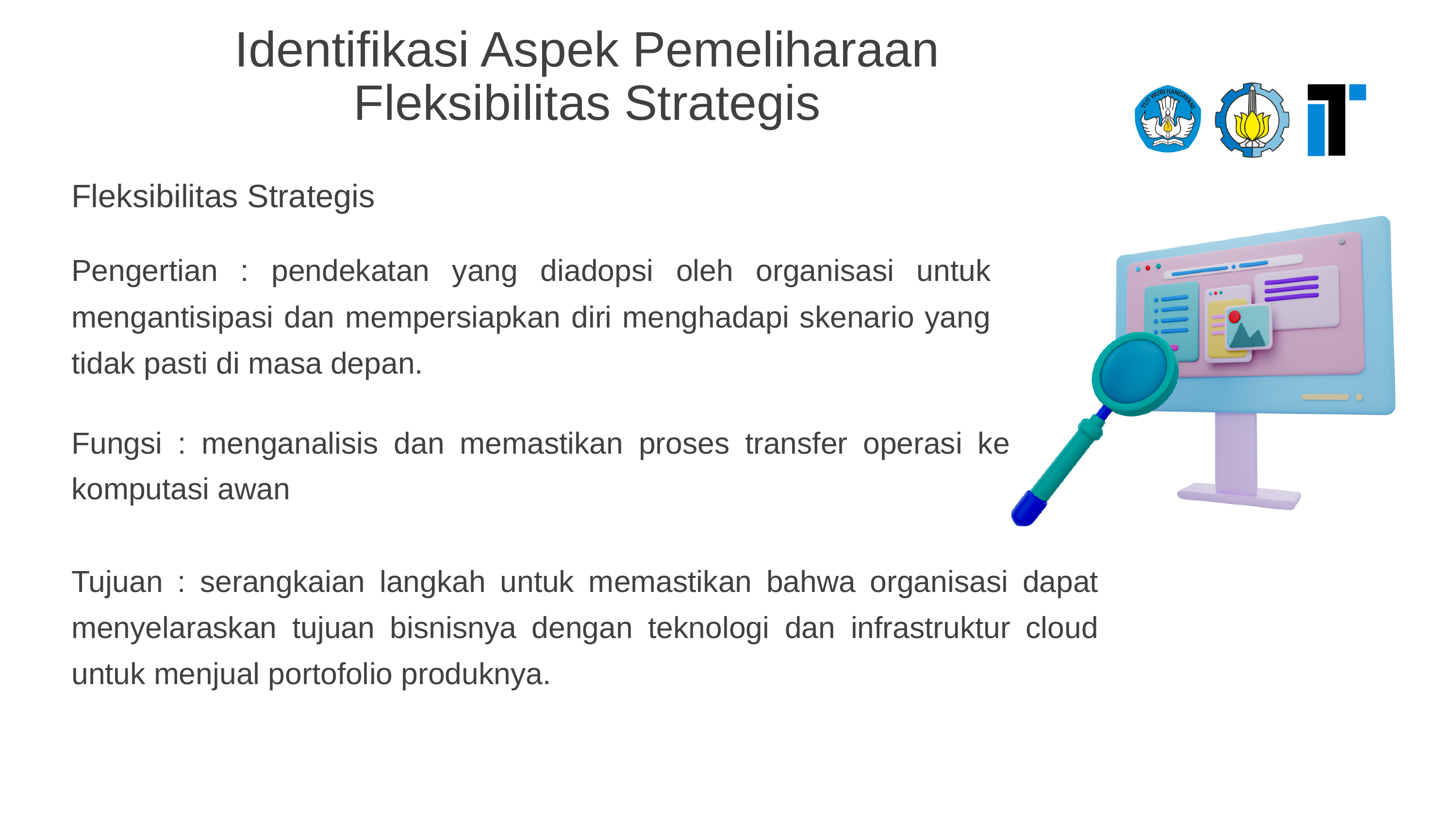

Identifikasi Aspek Pemeliharaan Fleksibilitas Strategis

Fleksibilitas Strategis

Pengertian : pendekatan yang diadopsi oleh organisasi untuk mengantisipasi dan mempersiapkan diri menghadapi skenario yang tidak pasti di masa depan.

Fungsi : menganalisis dan memastikan proses transfer operasi ke komputasi awan
Tujuan : serangkaian langkah untuk memastikan bahwa organisasi dapat menyelaraskan tujuan bisnisnya dengan teknologi dan infrastruktur cloud untuk menjual portofolio produknya.